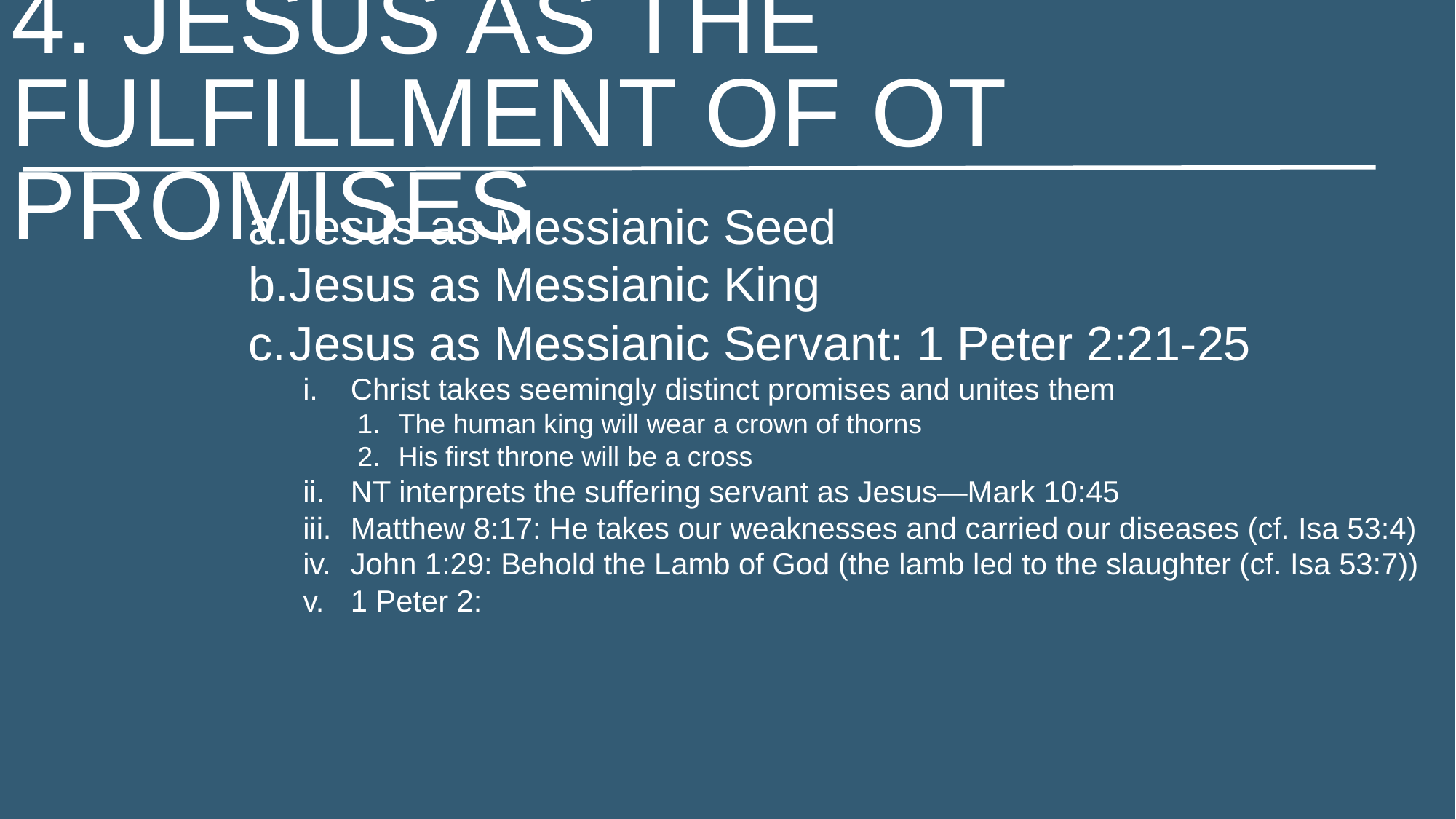

# 4. Jesus as the Fulfillment of OT Promises
Jesus as Messianic Seed
Jesus as Messianic King
Jesus as Messianic Servant: 1 Peter 2:21-25
Christ takes seemingly distinct promises and unites them
The human king will wear a crown of thorns
His first throne will be a cross
NT interprets the suffering servant as Jesus—Mark 10:45
Matthew 8:17: He takes our weaknesses and carried our diseases (cf. Isa 53:4)
John 1:29: Behold the Lamb of God (the lamb led to the slaughter (cf. Isa 53:7))
1 Peter 2: